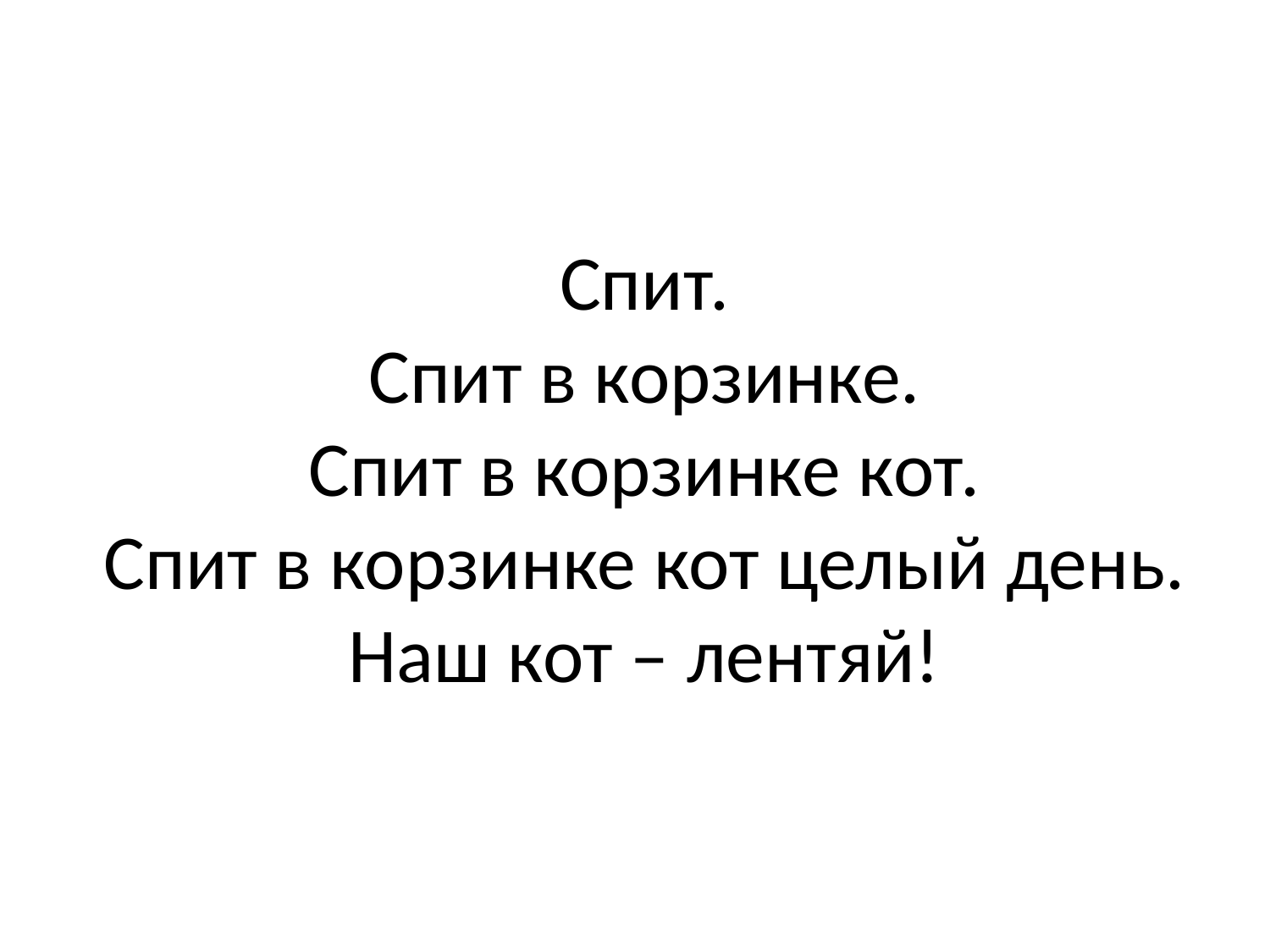

# Спит. Спит в корзинке. Спит в корзинке кот. Спит в корзинке кот целый день. Наш кот – лентяй!